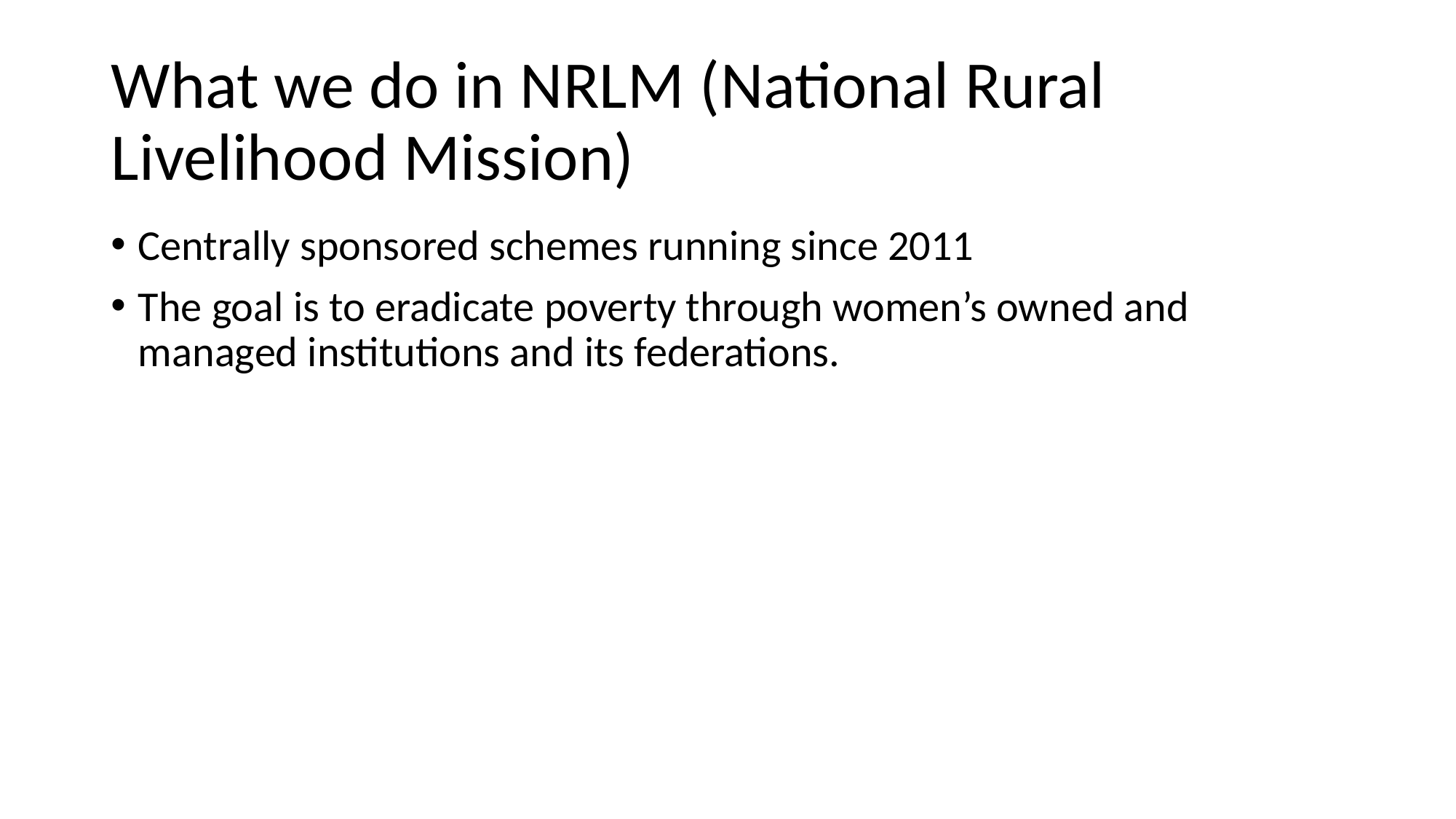

# What we do in NRLM (National Rural Livelihood Mission)
Centrally sponsored schemes running since 2011
The goal is to eradicate poverty through women’s owned and managed institutions and its federations.